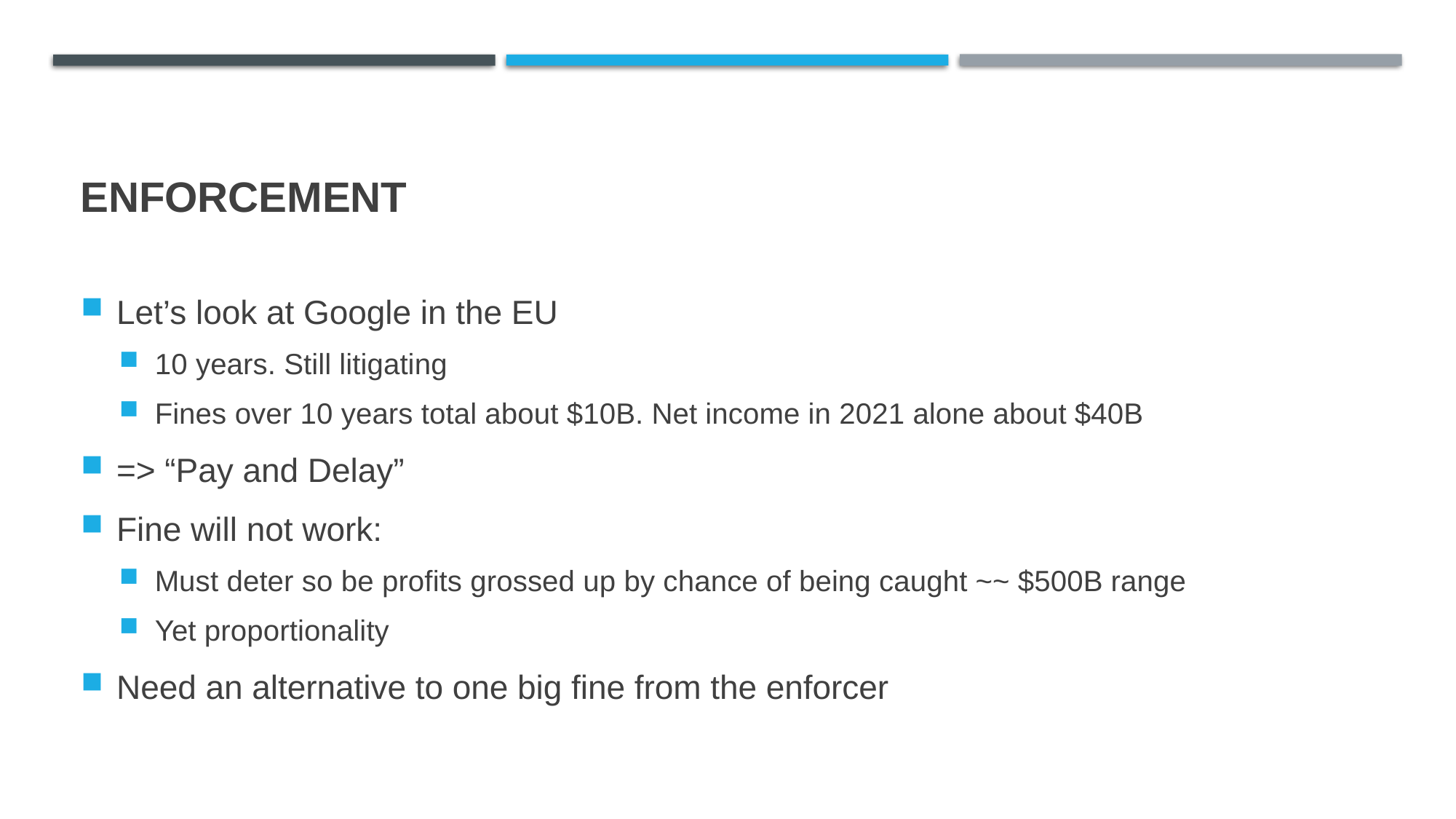

# enforcement
Let’s look at Google in the EU
10 years. Still litigating
Fines over 10 years total about $10B. Net income in 2021 alone about $40B
=> “Pay and Delay”
Fine will not work:
Must deter so be profits grossed up by chance of being caught ~~ $500B range
Yet proportionality
Need an alternative to one big fine from the enforcer